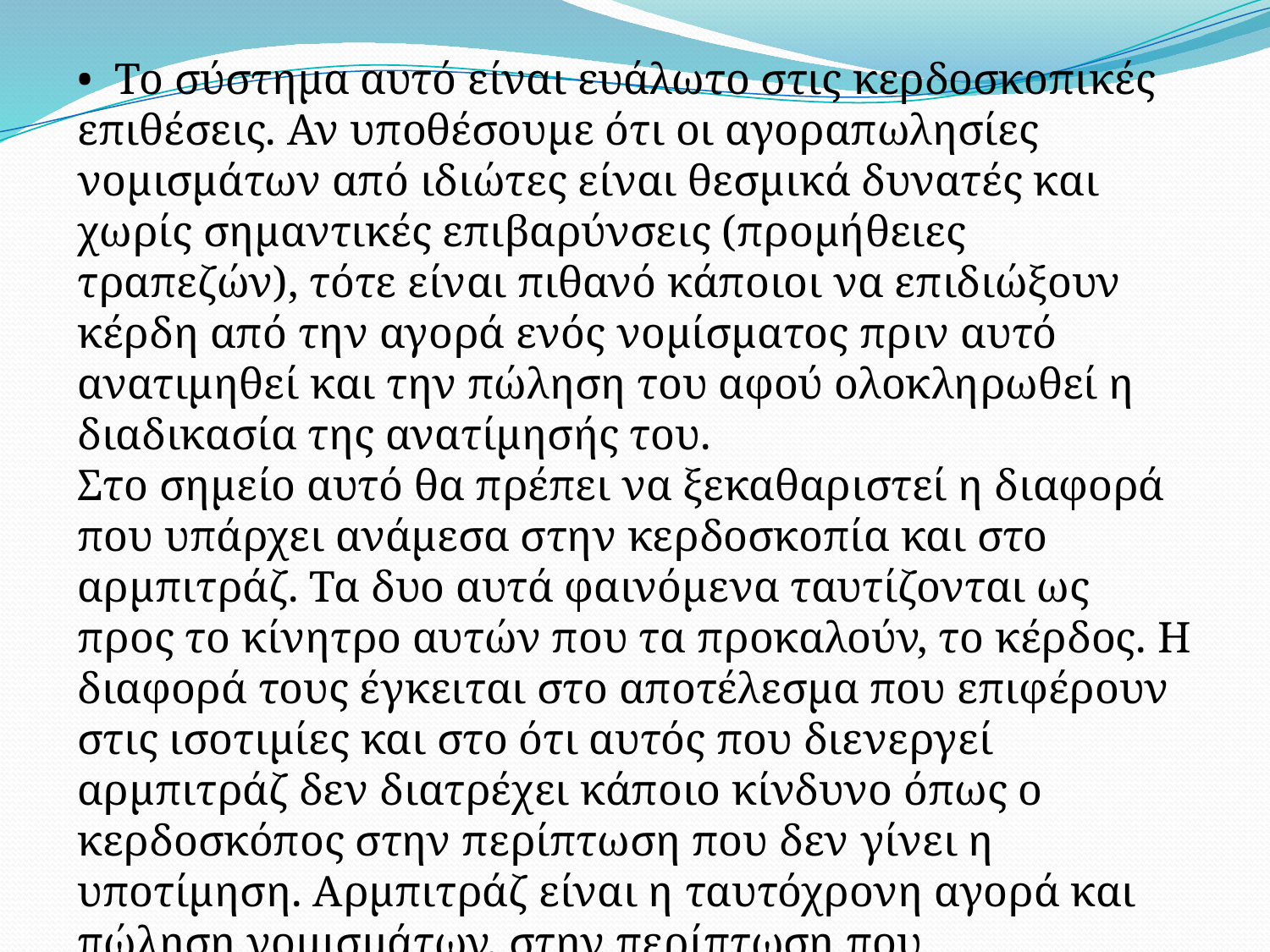

•  Το σύστημα αυτό είναι ευάλωτο στις κερδοσκοπικές επιθέσεις. Αν υποθέσουμε ότι οι αγοραπωλησίες νομισμάτων από ιδιώτες είναι θεσμικά δυνατές και χωρίς σημαντικές επιβαρύνσεις (προμήθειες τραπεζών), τότε είναι πιθανό κάποιοι να επιδιώξουν κέρδη από την αγορά ενός νομίσματος πριν αυτό ανατιμηθεί και την πώληση του αφού ολοκληρωθεί η διαδικασία της ανατίμησής του.
Στο σημείο αυτό θα πρέπει να ξεκαθαριστεί η διαφορά που υπάρχει ανάμεσα στην κερδοσκοπία και στο αρμπιτράζ. Τα δυο αυτά φαινόμενα ταυτίζονται ως προς το κίνητρο αυτών που τα προκαλούν, το κέρδος. Η διαφορά τους έγκειται στο αποτέλεσμα που επιφέρουν στις ισοτιμίες και στο ότι αυτός που διενεργεί αρμπιτράζ δεν διατρέχει κάποιο κίνδυνο όπως ο κερδοσκόπος στην περίπτωση που δεν γίνει η υποτίμηση. Αρμπιτράζ είναι η ταυτόχρονη αγορά και πώληση νομισμάτων, στην περίπτωση που διαπιστωθούν διαφορές στις ισοτιμίες των νομισμάτων αυτών στις διάφορες διεθνείς χρηματαγορές.